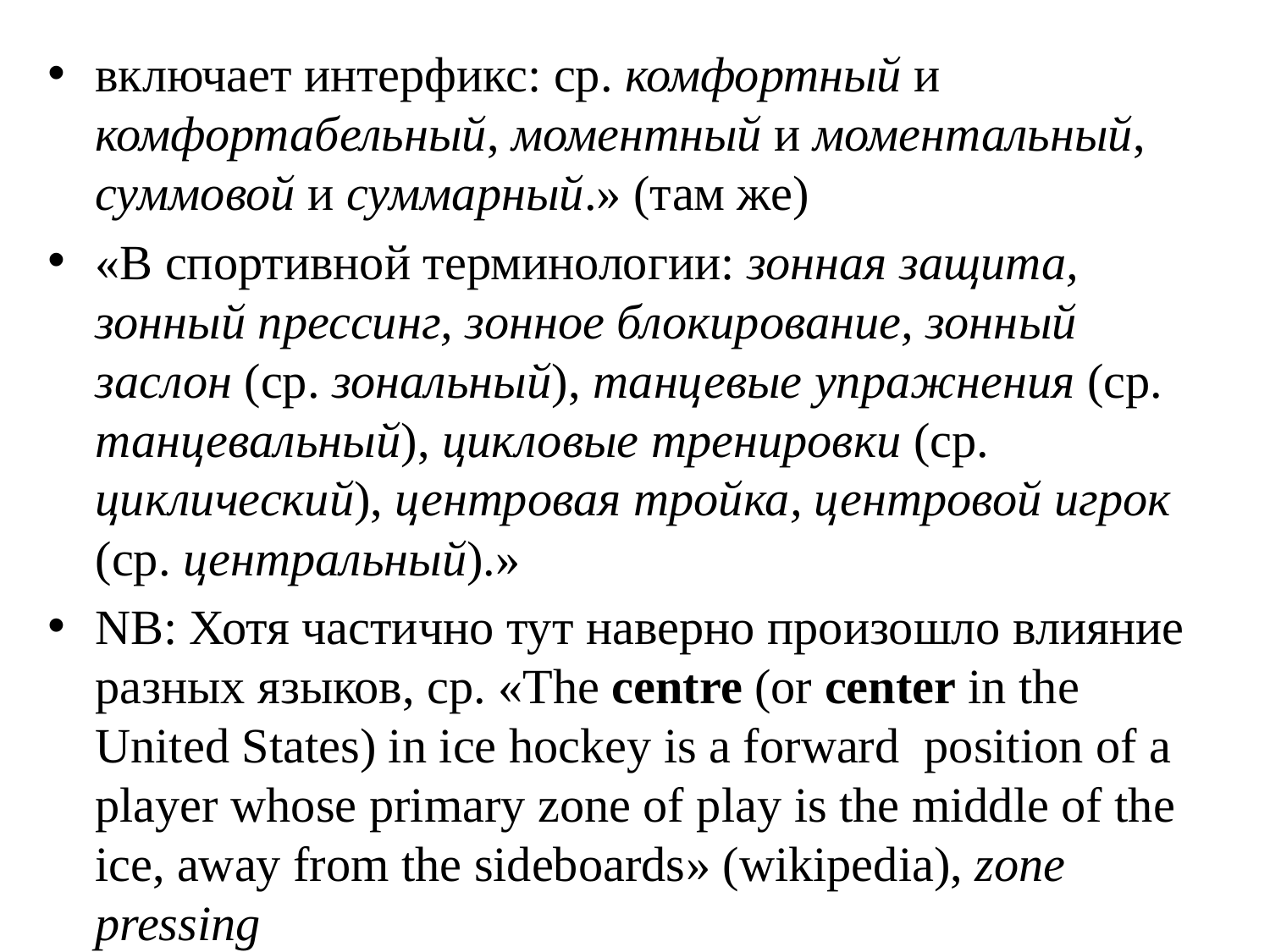

включает интерфикс: ср. комфортный и комфортабельный, моментный и моментальный, суммовой и суммарный.» (там же)
«В спортивной терминологии: зонная защита, зонный прессинг, зонное блокирование, зонный заслон (ср. зональный), танцевые упражнения (ср. танцевальный), цикловые тренировки (ср. циклический), центровая тройка, центровой игрок (ср. центральный).»
NB: Хотя частично тут наверно произошло влияние разных языков, ср. «The centre (or center in the United States) in ice hockey is a forward  position of a player whose primary zone of play is the middle of the ice, away from the sideboards» (wikipedia), zone pressing